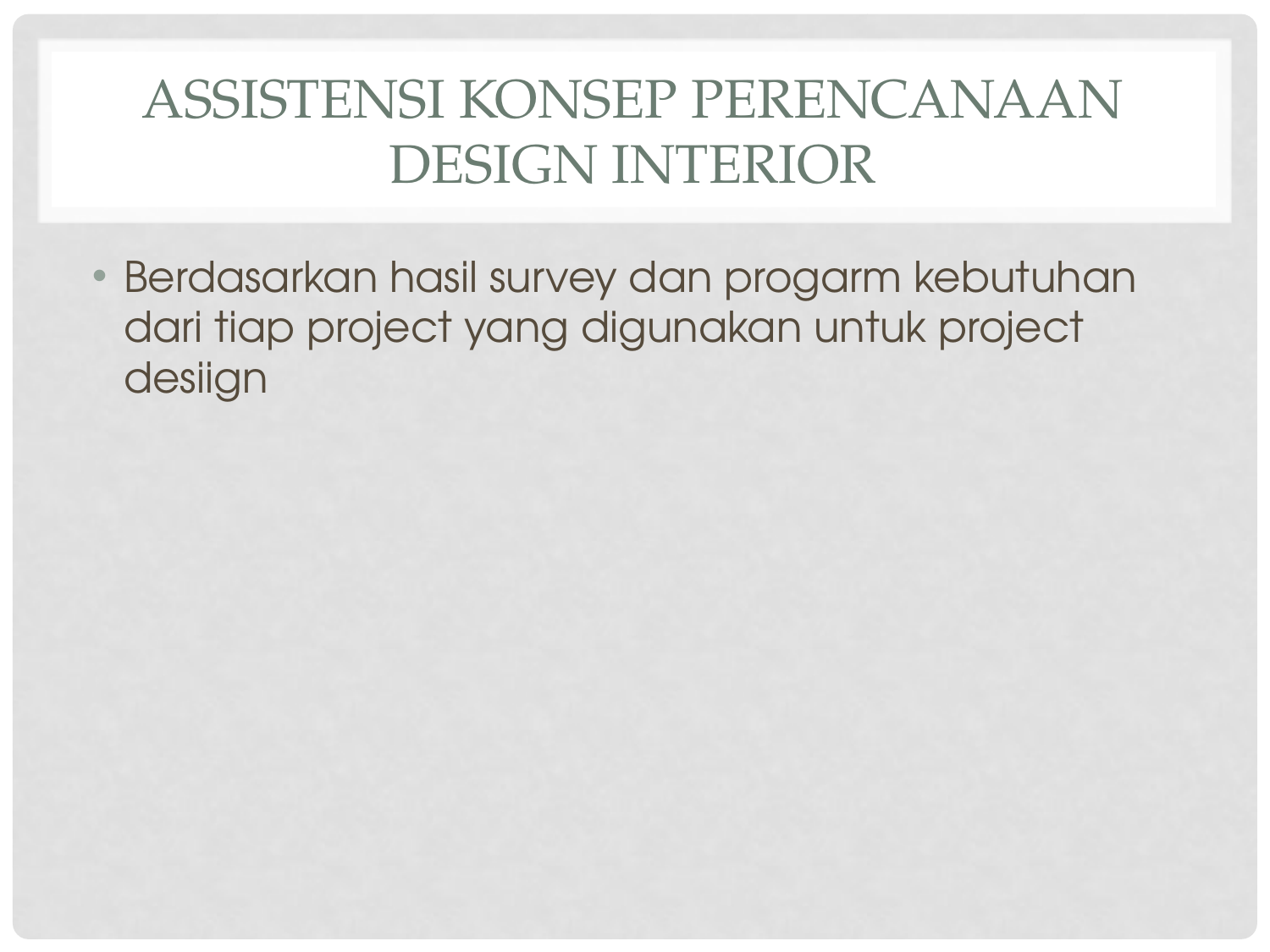

# Assistensi konsep perencanaan design interior
Berdasarkan hasil survey dan progarm kebutuhan dari tiap project yang digunakan untuk project desiign